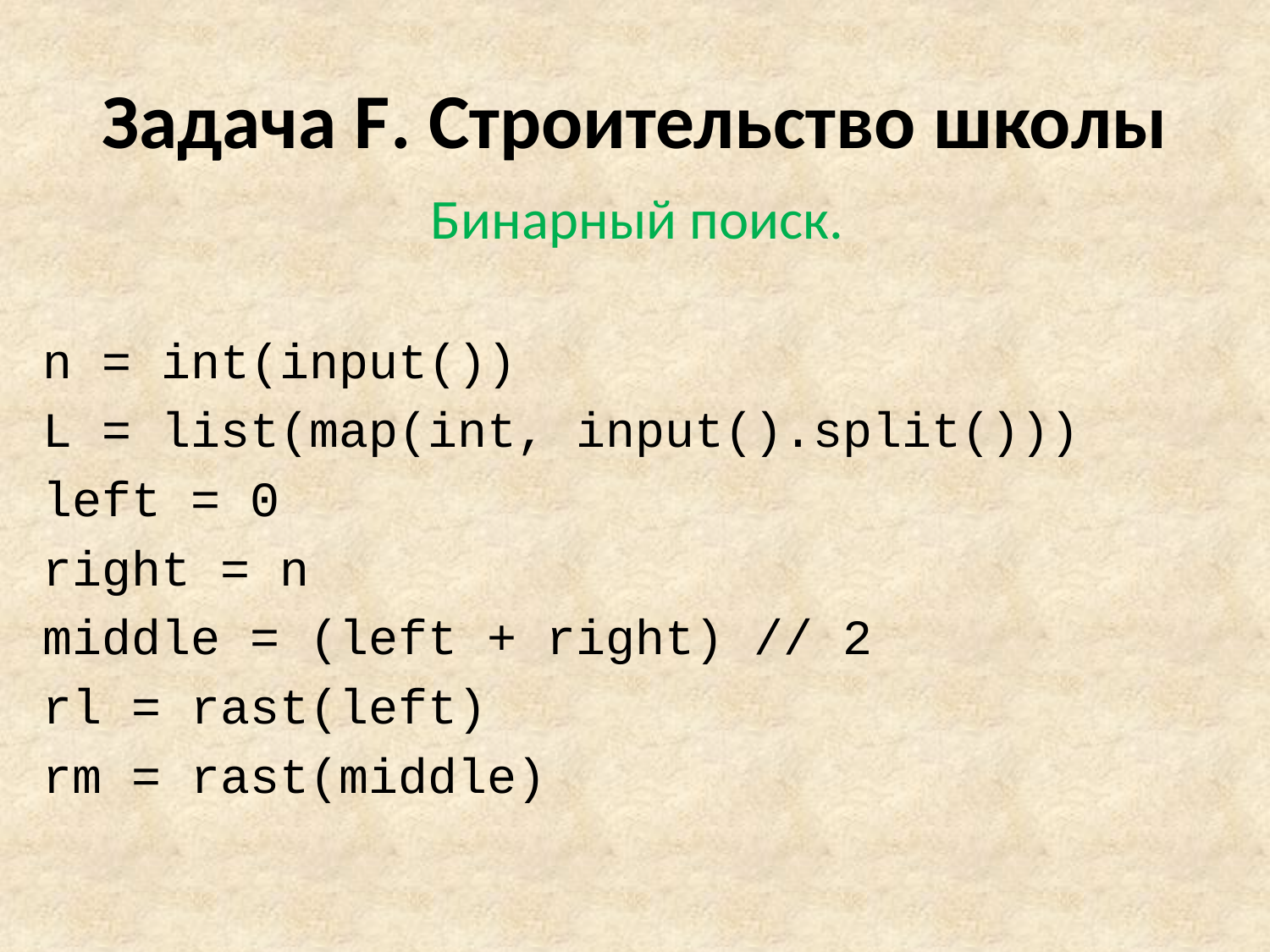

# Задача F. Строительство школы
Бинарный поиск.

n = int(input())
L = list(map(int, input().split()))
left = 0
right = n
middle = (left + right) // 2
rl = rast(left)
rm = rast(middle)